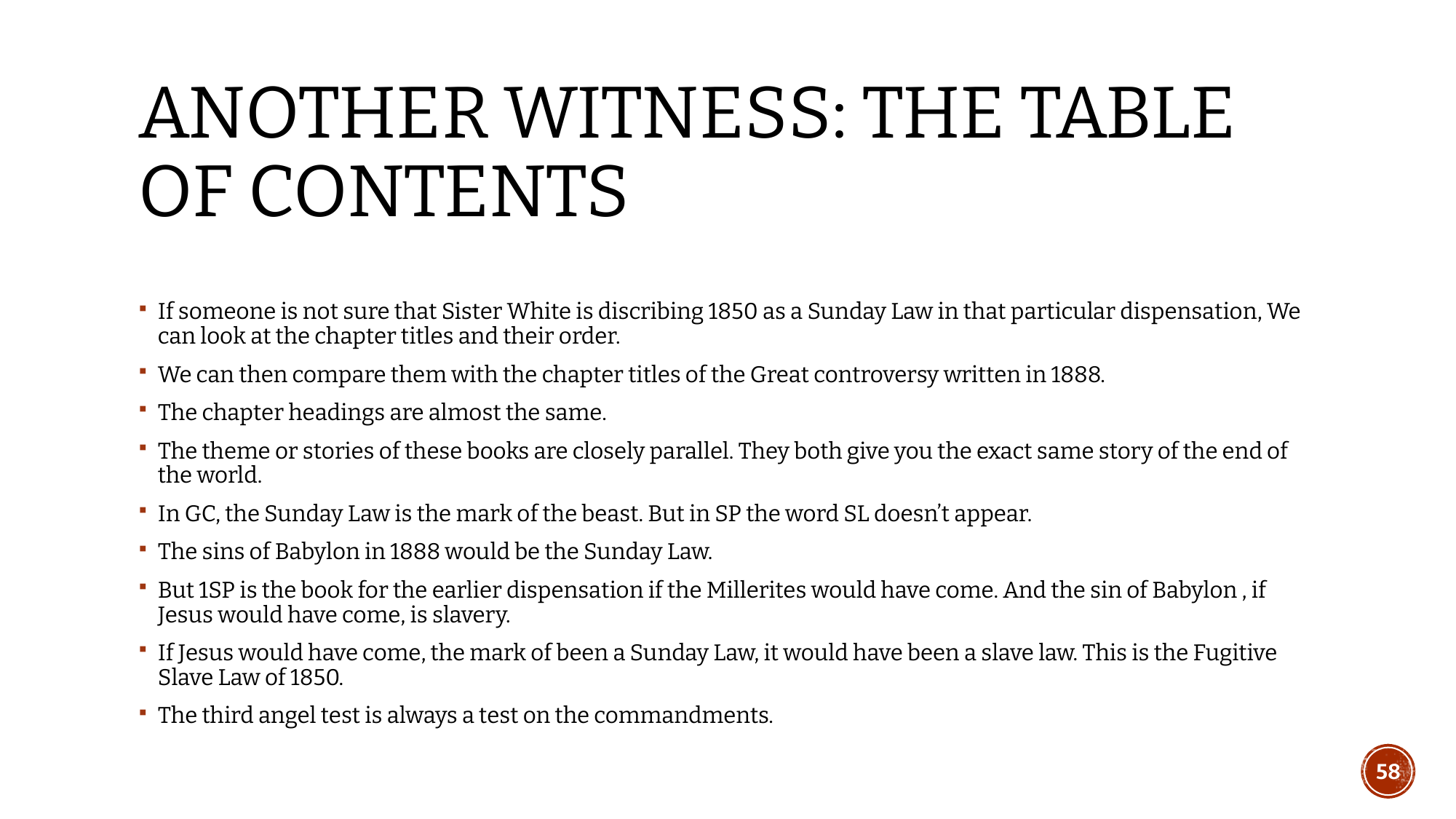

# Another witness: the table of contents

If someone is not sure that Sister White is discribing 1850 as a Sunday Law in that particular dispensation, We can look at the chapter titles and their order.
We can then compare them with the chapter titles of the Great controversy written in 1888.
The chapter headings are almost the same.
The theme or stories of these books are closely parallel. They both give you the exact same story of the end of the world.
In GC, the Sunday Law is the mark of the beast. But in SP the word SL doesn’t appear.
The sins of Babylon in 1888 would be the Sunday Law.
But 1SP is the book for the earlier dispensation if the Millerites would have come. And the sin of Babylon , if Jesus would have come, is slavery.
If Jesus would have come, the mark of been a Sunday Law, it would have been a slave law. This is the Fugitive Slave Law of 1850.
The third angel test is always a test on the commandments.
58